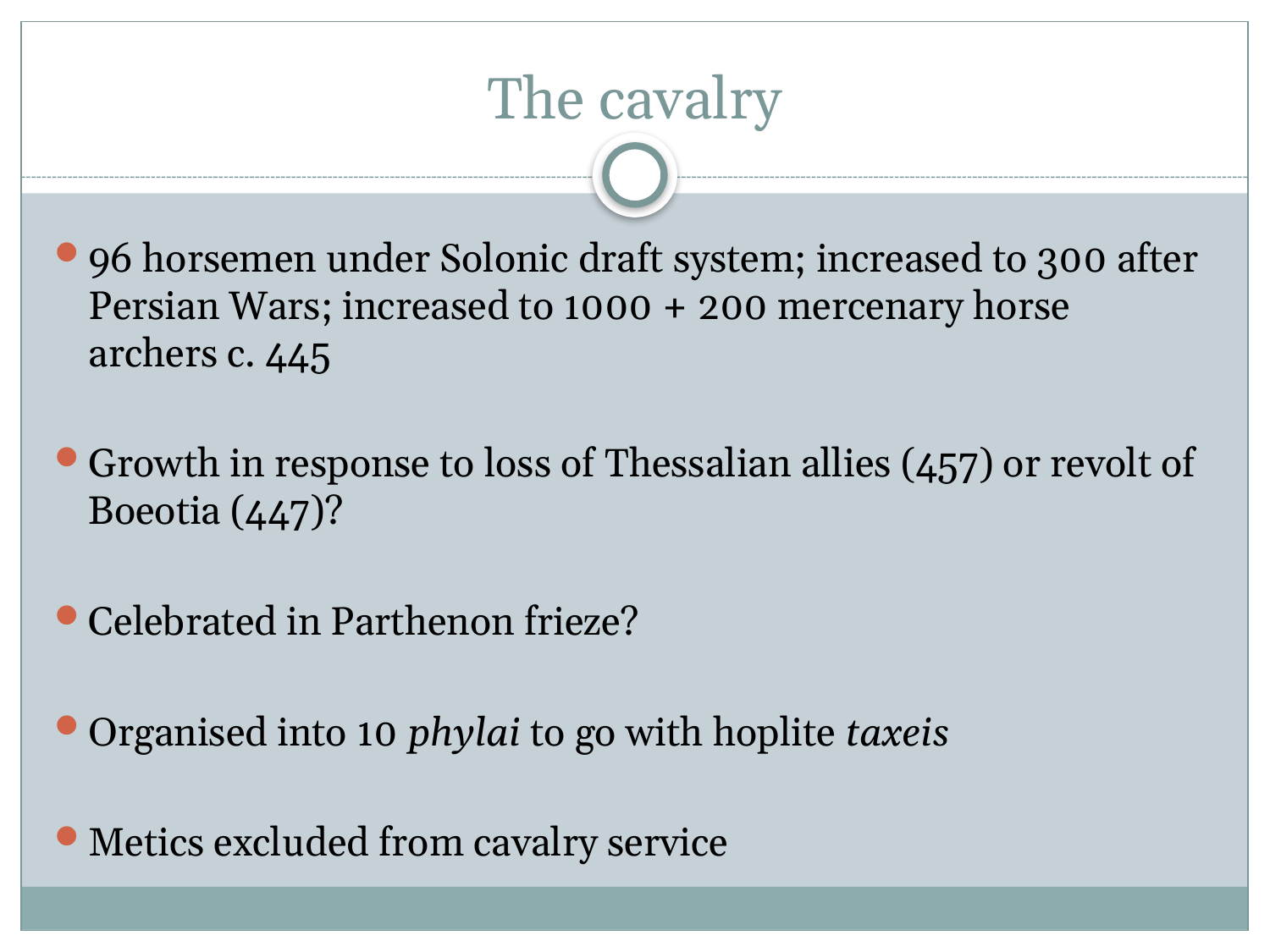

# The cavalry
96 horsemen under Solonic draft system; increased to 300 after Persian Wars; increased to 1000 + 200 mercenary horse archers c. 445

Growth in response to loss of Thessalian allies (457) or revolt of Boeotia (447)?

Celebrated in Parthenon frieze?

Organised into 10 phylai to go with hoplite taxeis

Metics excluded from cavalry service